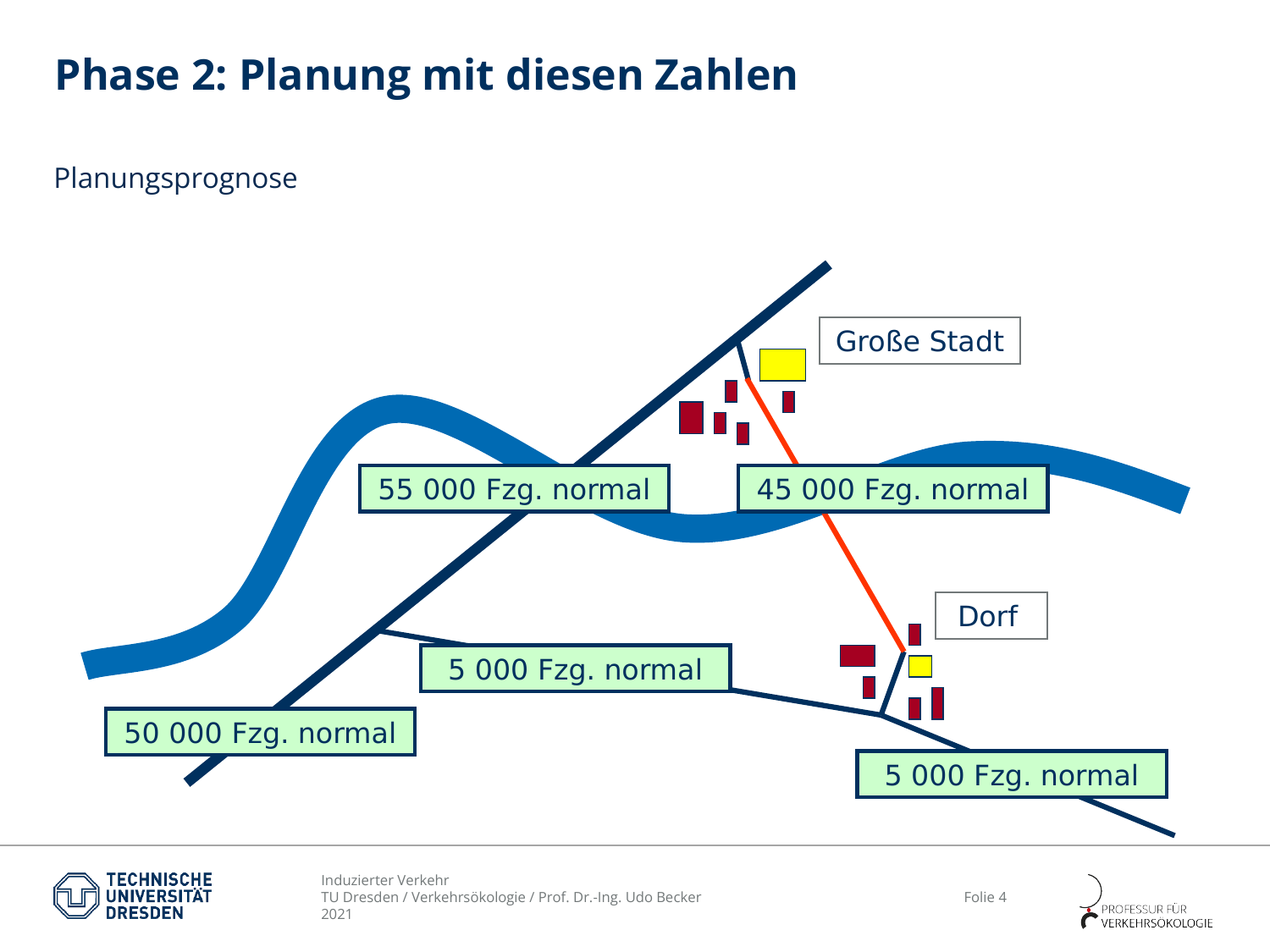

# Phase 2: Planung mit diesen Zahlen
Planungsprognose

Große Stadt

Dorf

55 000 Fzg. normal
45 000 Fzg. normal
5 000 Fzg. normal
50 000 Fzg. normal
5 000 Fzg. normal